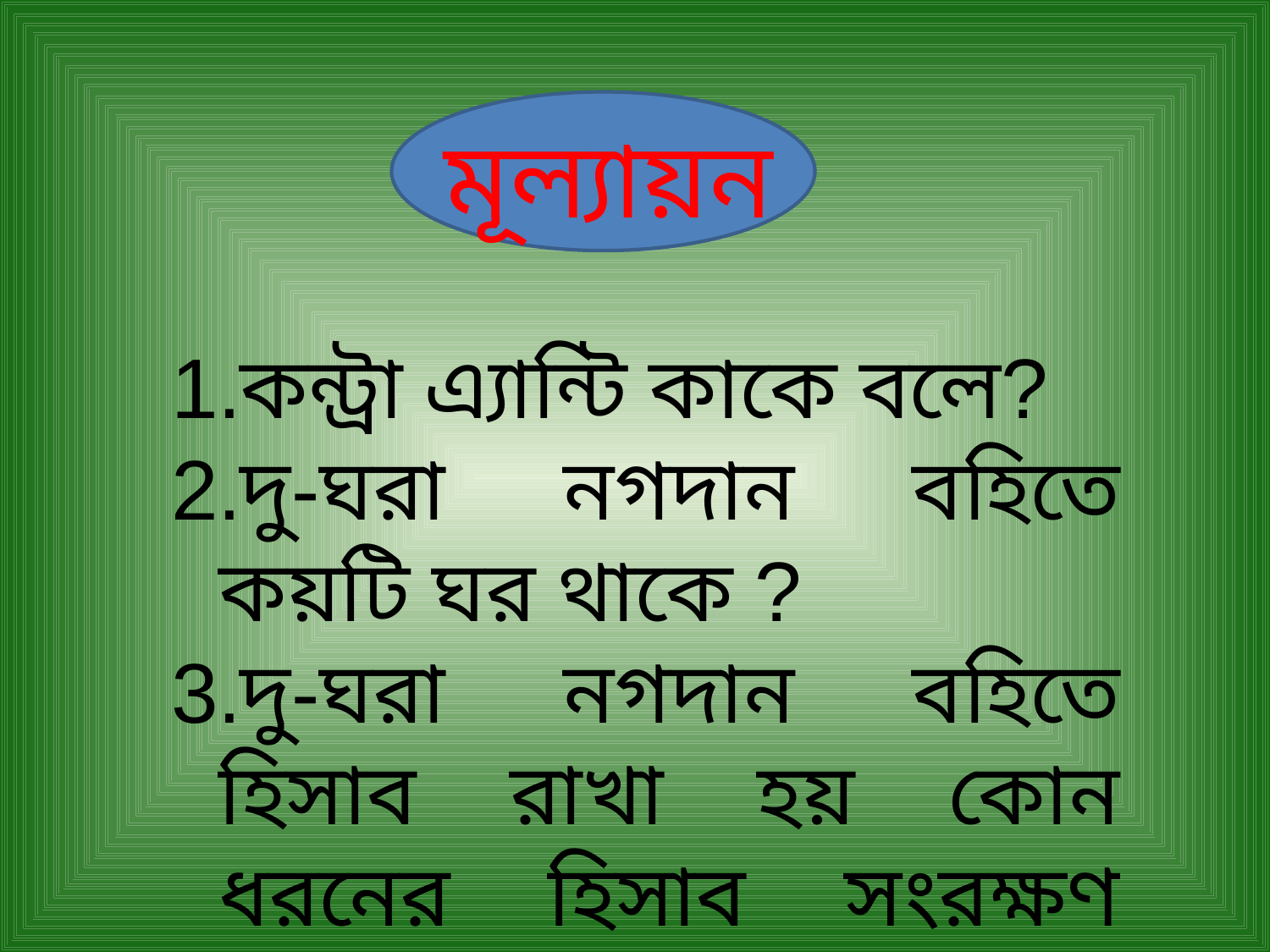

মূল্যায়ন
কন্ট্রা এ্যান্টি কাকে বলে?
দু-ঘরা নগদান বহিতে কয়টি ঘর থাকে ?
দু-ঘরা নগদান বহিতে হিসাব রাখা হয় কোন ধরনের হিসাব সংরক্ষণ করলে?